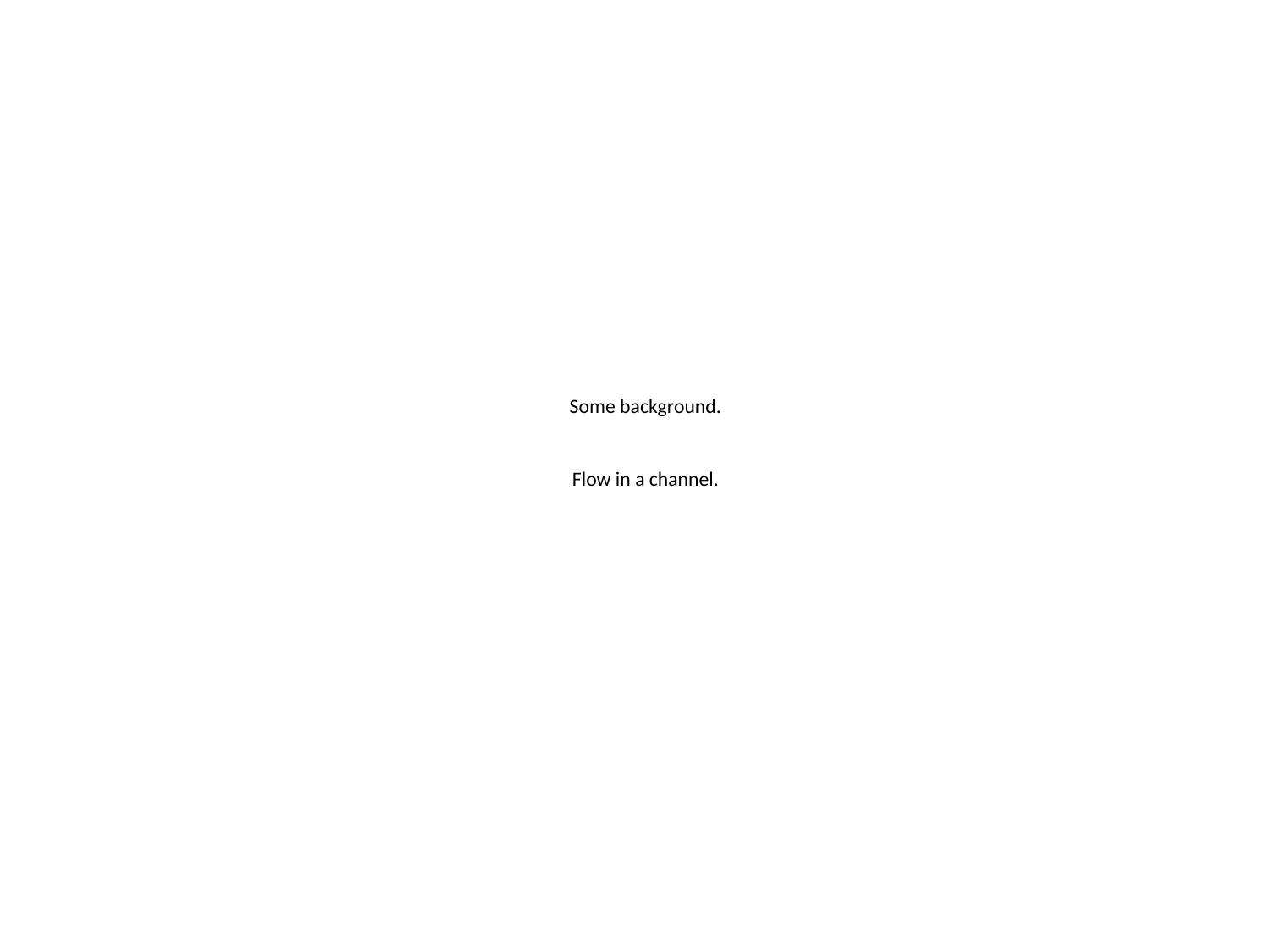

# Some background. Flow in a channel.